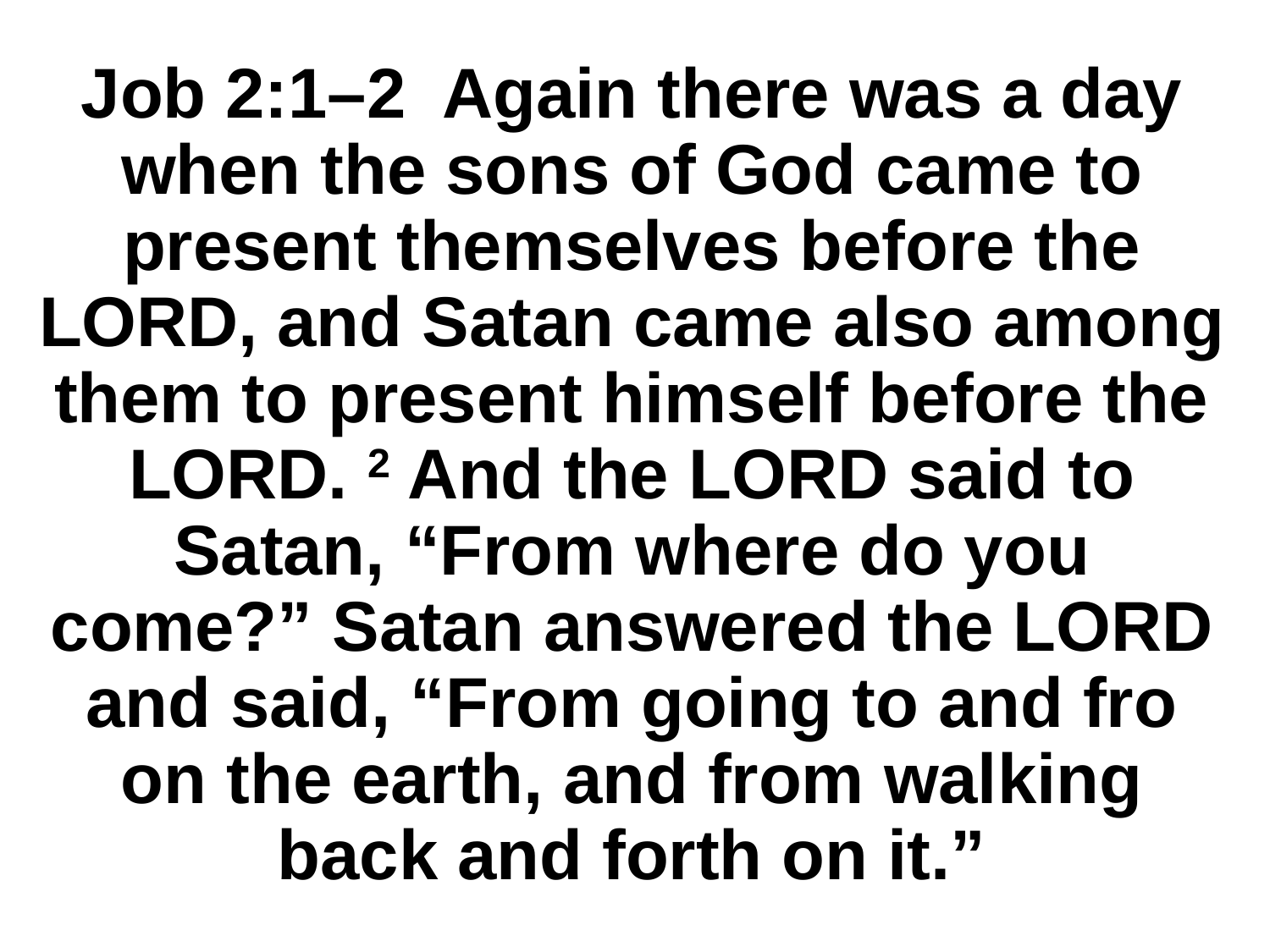

# Job 2:1–2  Again there was a day when the sons of God came to present themselves before the LORD, and Satan came also among them to present himself before the LORD. 2 And the LORD said to Satan, “From where do you come?” Satan answered the LORD and said, “From going to and fro on the earth, and from walking back and forth on it.”